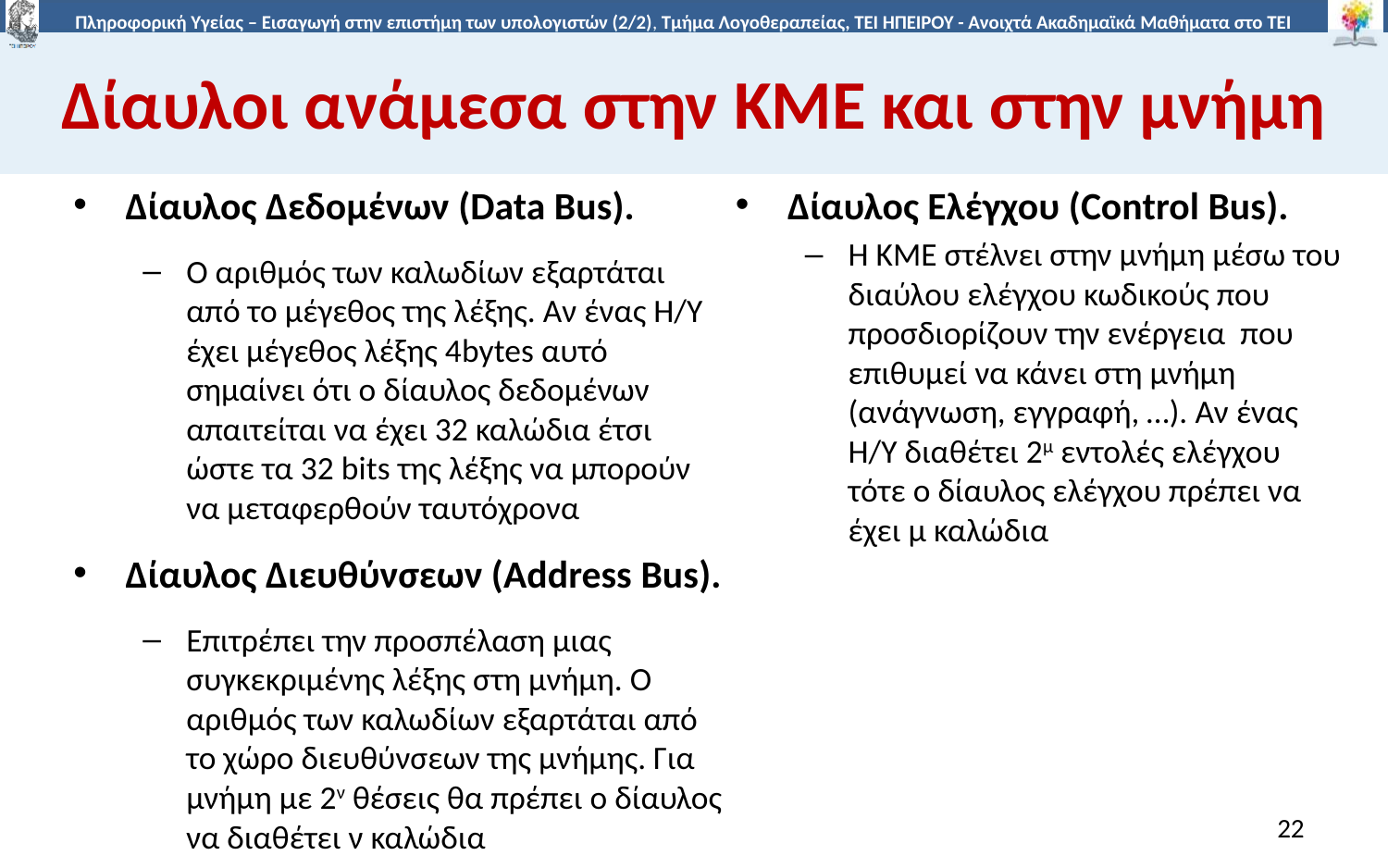

# Δίαυλοι ανάμεσα στην ΚΜΕ και στην μνήμη
Δίαυλος Ελέγχου (Control Bus).
H KME στέλνει στην μνήμη μέσω του διαύλου ελέγχου κωδικούς που προσδιορίζουν την ενέργεια  που επιθυμεί να κάνει στη μνήμη (ανάγνωση, εγγραφή, …). Αν ένας Η/Υ διαθέτει 2μ εντολές ελέγχου τότε ο δίαυλος ελέγχου πρέπει να έχει μ καλώδια
Δίαυλος Δεδομένων (Data Bus).
Ο αριθμός των καλωδίων εξαρτάται από το μέγεθος της λέξης. Αν ένας Η/Υ έχει μέγεθος λέξης 4bytes αυτό σημαίνει ότι ο δίαυλος δεδομένων απαιτείται να έχει 32 καλώδια έτσι ώστε τα 32 bits της λέξης να μπορούν να μεταφερθούν ταυτόχρονα
Δίαυλος Διευθύνσεων (Address Bus).
Επιτρέπει την προσπέλαση μιας συγκεκριμένης λέξης στη μνήμη. Ο αριθμός των καλωδίων εξαρτάται από το χώρο διευθύνσεων της μνήμης. Για μνήμη με 2ν θέσεις θα πρέπει ο δίαυλος να διαθέτει ν καλώδια
22